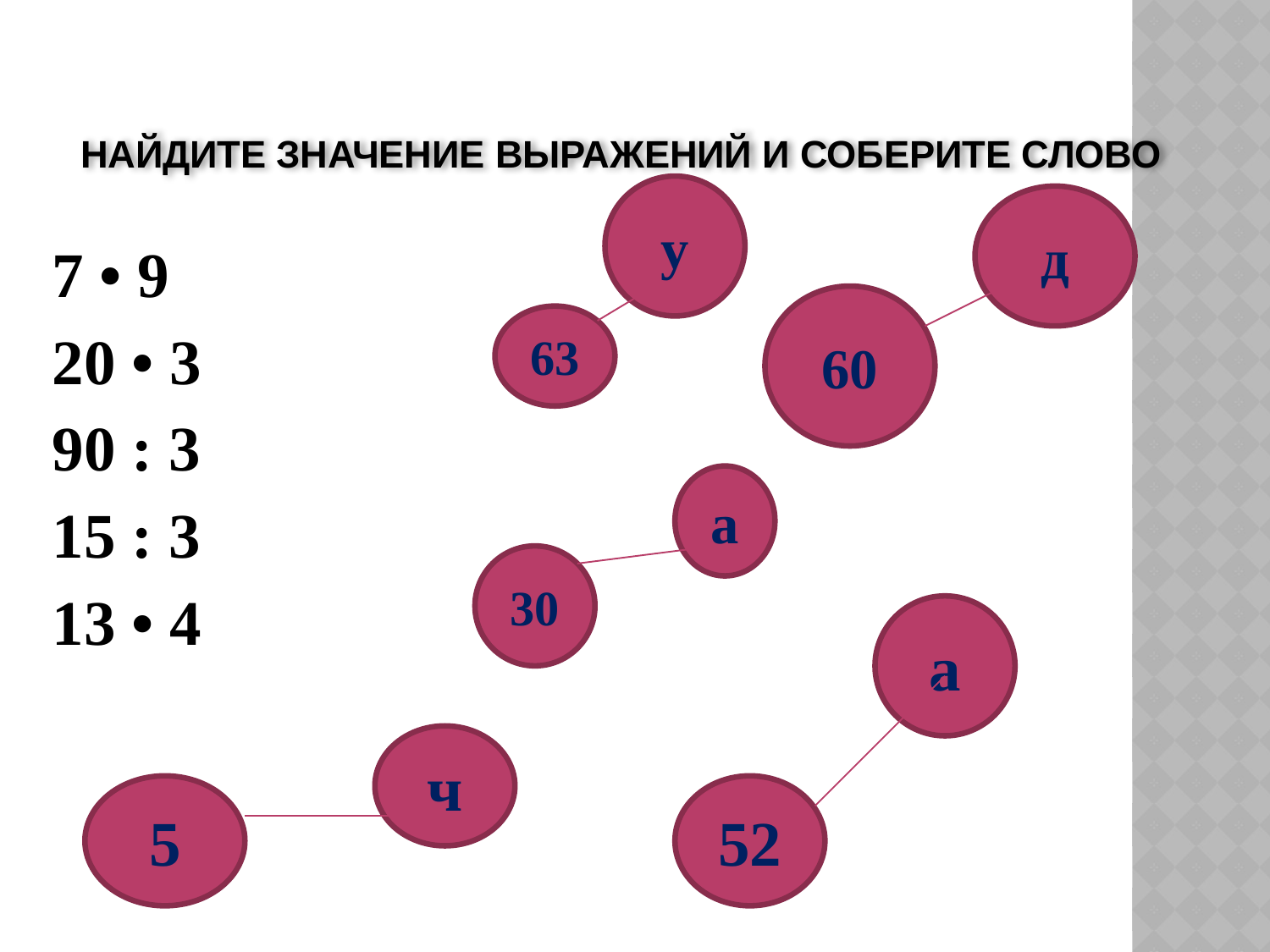

# Найдите значение выражений и соберите слово
у
д
7 • 9
20 • 3
90 : 3
15 : 3
13 • 4

60
63
а
30
а
ч
5
52